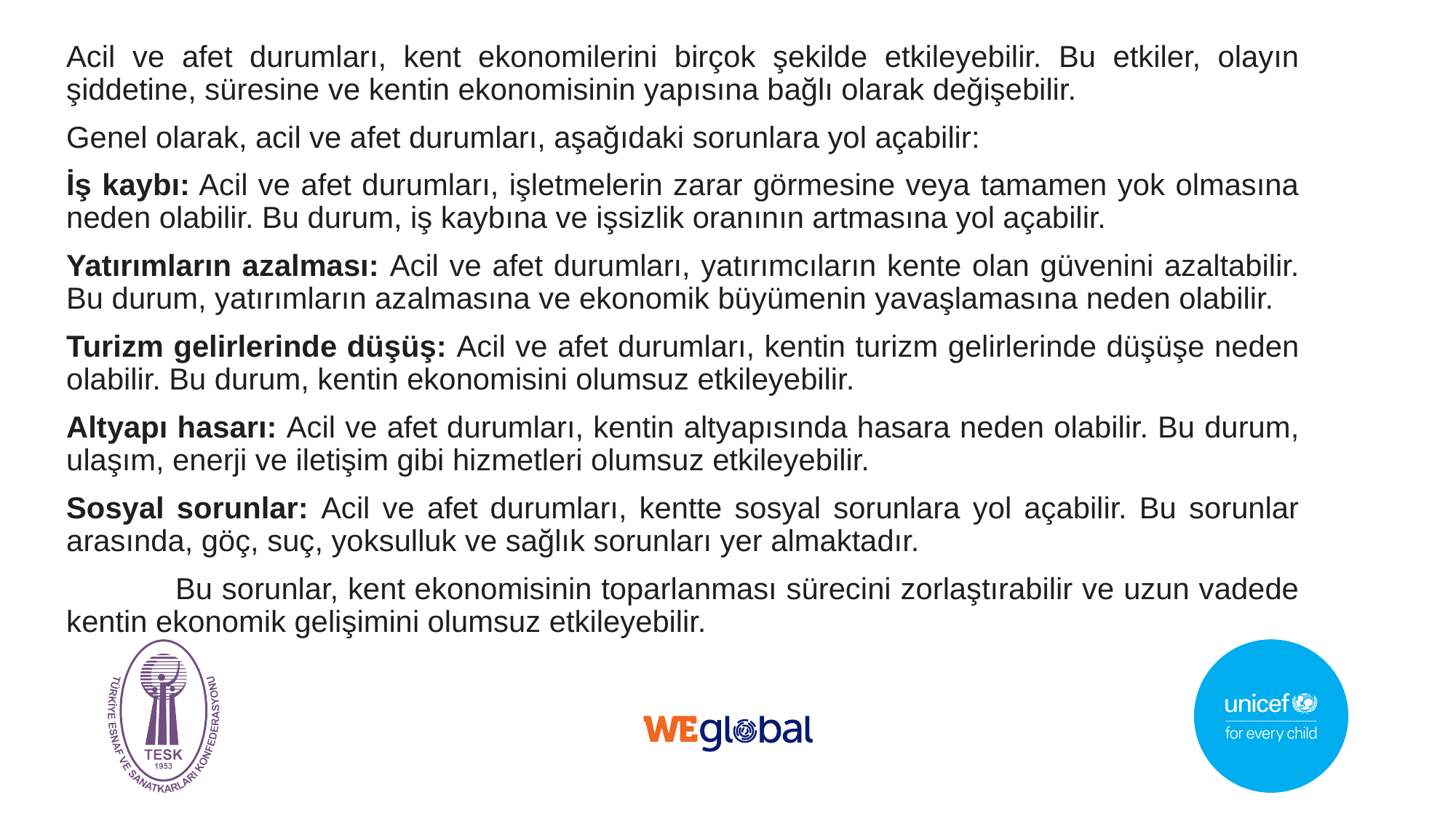

Acil ve afet durumları, kent ekonomilerini birçok şekilde etkileyebilir. Bu etkiler, olayın şiddetine, süresine ve kentin ekonomisinin yapısına bağlı olarak değişebilir.
Genel olarak, acil ve afet durumları, aşağıdaki sorunlara yol açabilir:
İş kaybı: Acil ve afet durumları, işletmelerin zarar görmesine veya tamamen yok olmasına neden olabilir. Bu durum, iş kaybına ve işsizlik oranının artmasına yol açabilir.
Yatırımların azalması: Acil ve afet durumları, yatırımcıların kente olan güvenini azaltabilir. Bu durum, yatırımların azalmasına ve ekonomik büyümenin yavaşlamasına neden olabilir.
Turizm gelirlerinde düşüş: Acil ve afet durumları, kentin turizm gelirlerinde düşüşe neden olabilir. Bu durum, kentin ekonomisini olumsuz etkileyebilir.
Altyapı hasarı: Acil ve afet durumları, kentin altyapısında hasara neden olabilir. Bu durum, ulaşım, enerji ve iletişim gibi hizmetleri olumsuz etkileyebilir.
Sosyal sorunlar: Acil ve afet durumları, kentte sosyal sorunlara yol açabilir. Bu sorunlar arasında, göç, suç, yoksulluk ve sağlık sorunları yer almaktadır.
	Bu sorunlar, kent ekonomisinin toparlanması sürecini zorlaştırabilir ve uzun vadede kentin ekonomik gelişimini olumsuz etkileyebilir.